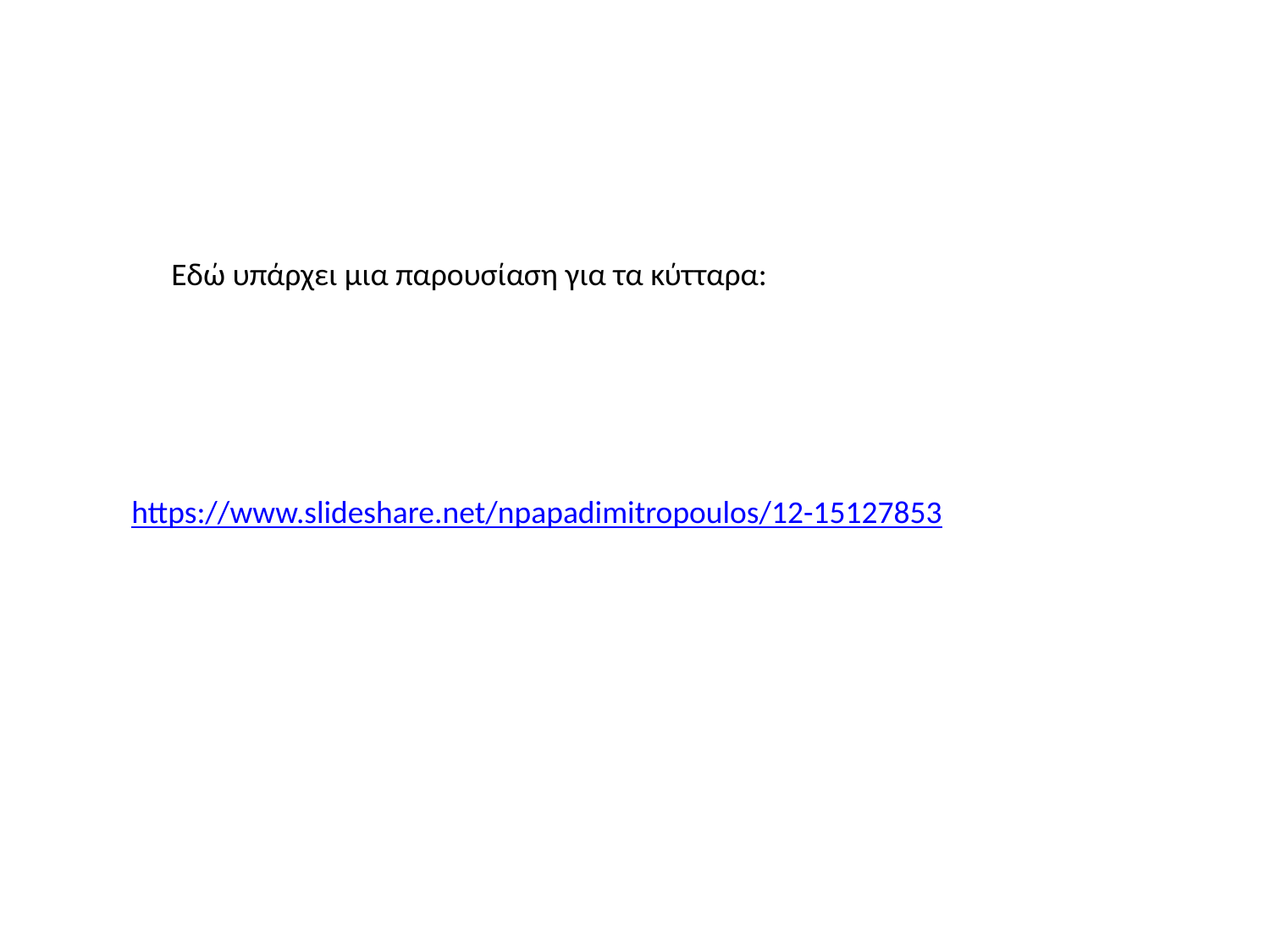

Εδώ υπάρχει μια παρουσίαση για τα κύτταρα:
https://www.slideshare.net/npapadimitropoulos/12-15127853